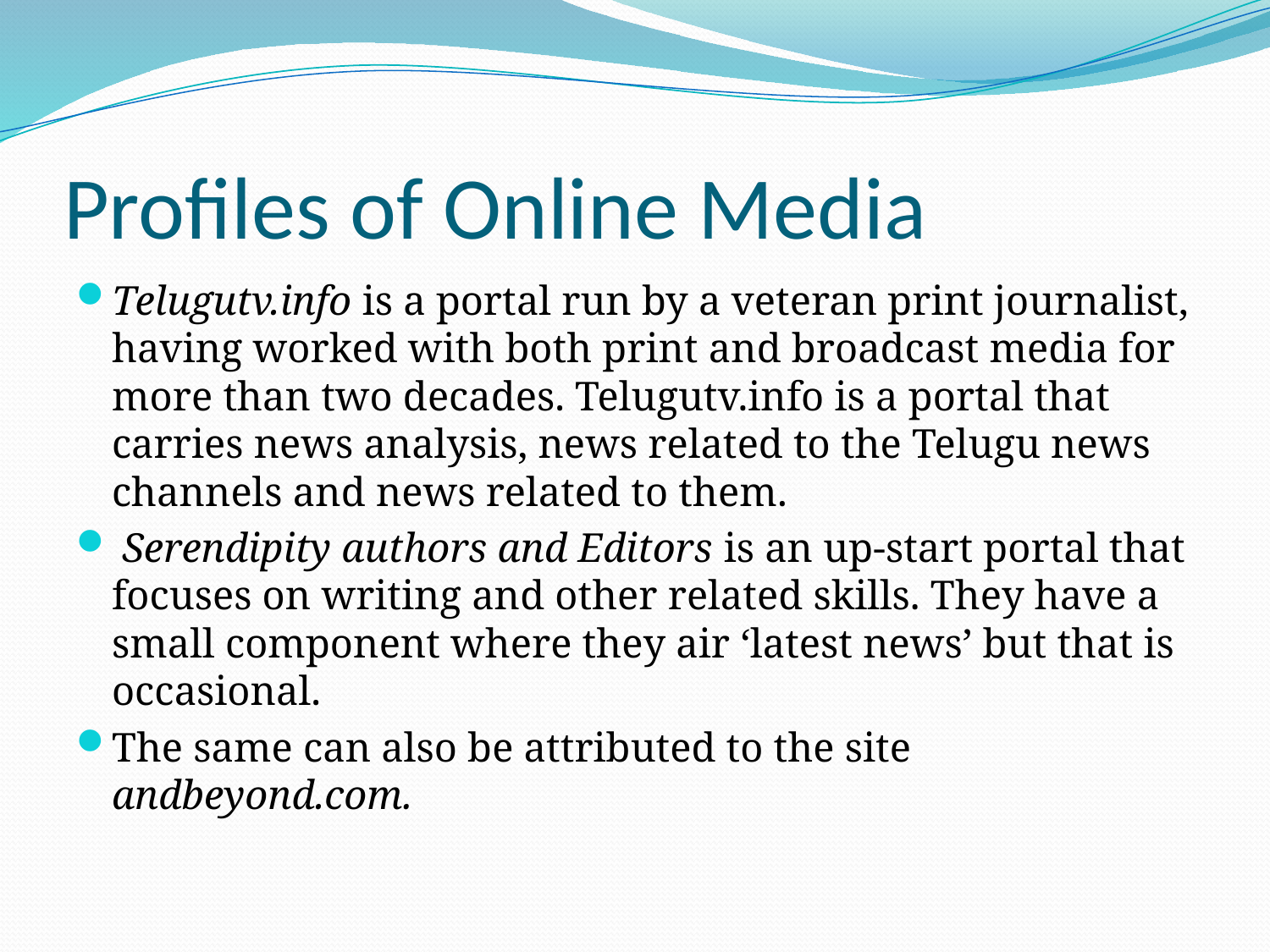

# Profiles of Online Media
Telugutv.info is a portal run by a veteran print journalist, having worked with both print and broadcast media for more than two decades. Telugutv.info is a portal that carries news analysis, news related to the Telugu news channels and news related to them.
 Serendipity authors and Editors is an up-start portal that focuses on writing and other related skills. They have a small component where they air ‘latest news’ but that is occasional.
The same can also be attributed to the site andbeyond.com.